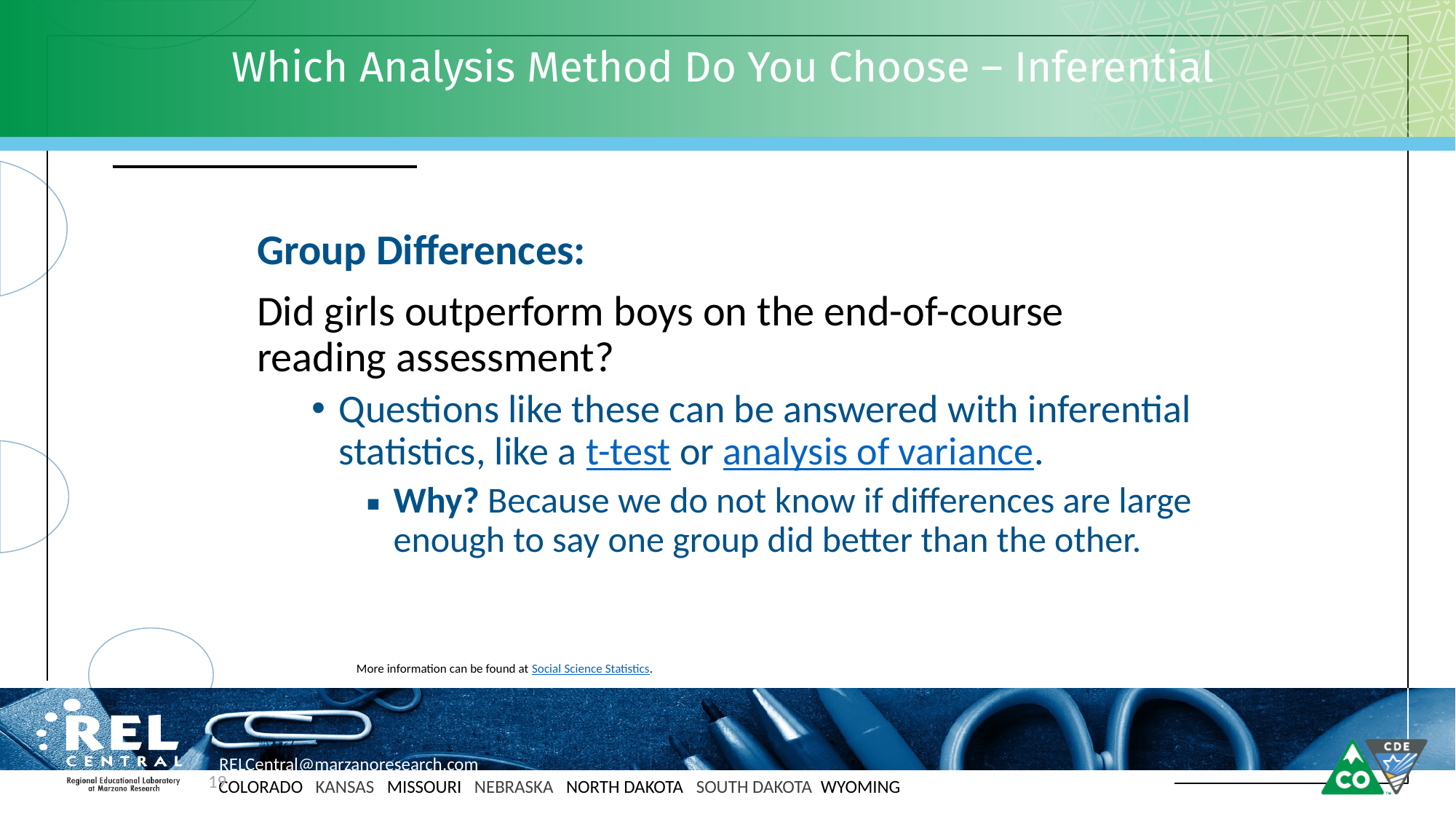

# Which Analysis Method Do You Choose – Inferential
Group Differences:
Did girls outperform boys on the end-of-course reading assessment?
Questions like these can be answered with inferential statistics, like a t-test or analysis of variance.
Why? Because we do not know if differences are large enough to say one group did better than the other.

More information can be found at Social Science Statistics.
19